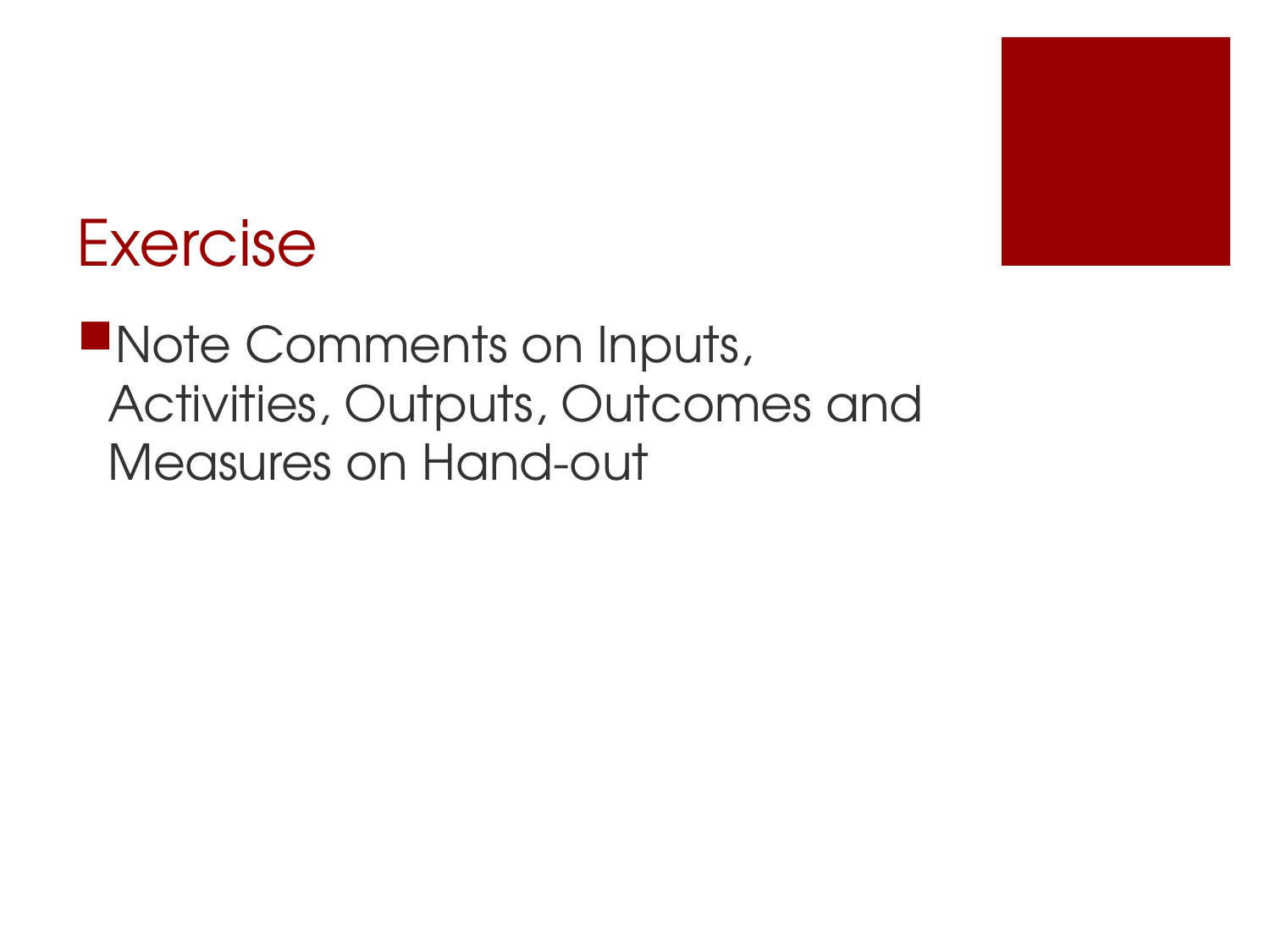

# Exercise
Note Comments on Inputs, Activities, Outputs, Outcomes and Measures on Hand-out